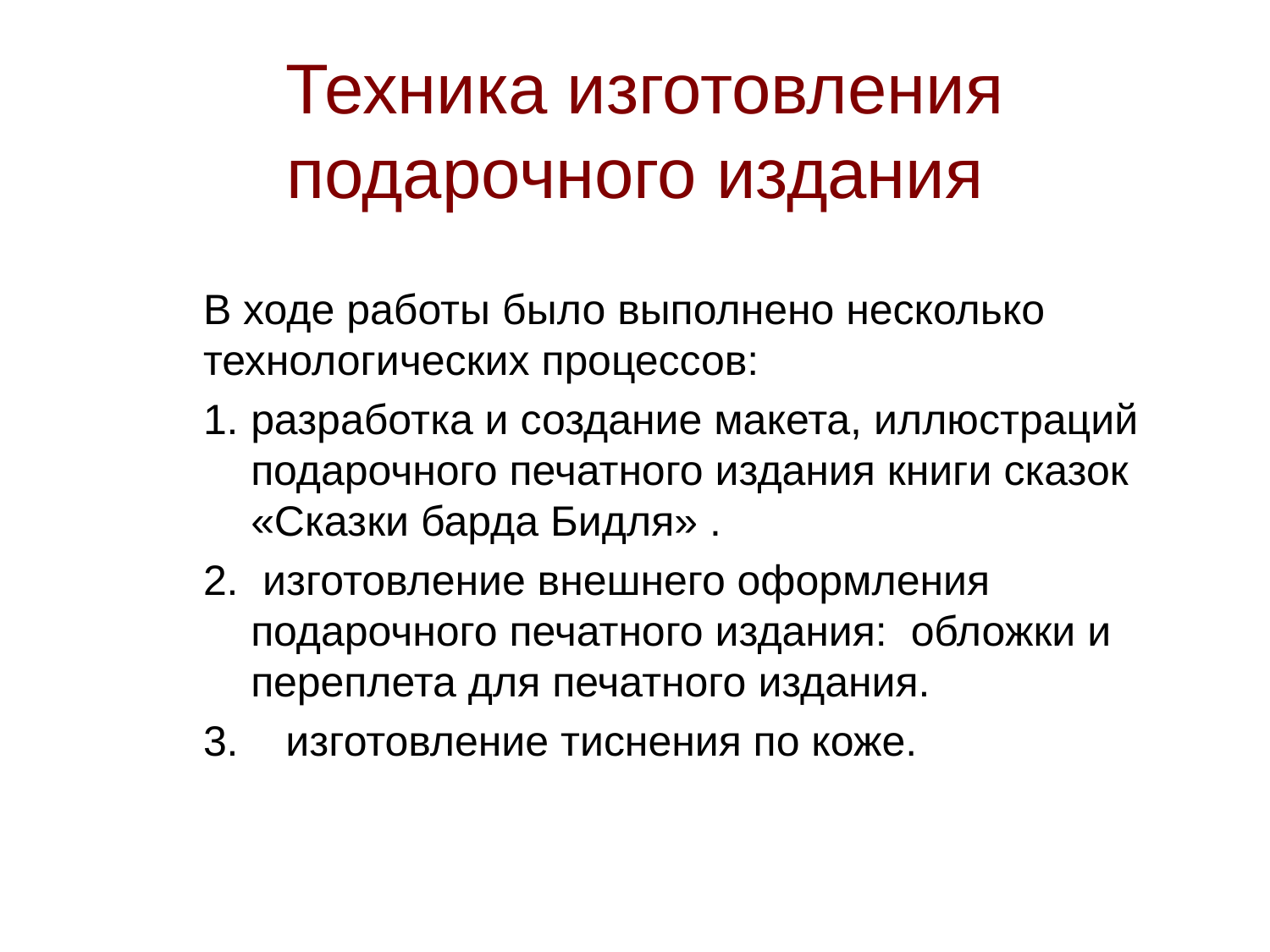

# Техника изготовления подарочного издания
В ходе работы было выполнено несколько технологических процессов:
разработка и создание макета, иллюстраций подарочного печатного издания книги сказок «Сказки барда Бидля» .
 изготовление внешнего оформления подарочного печатного издания:  обложки и переплета для печатного издания.
3.    изготовление тиснения по коже.